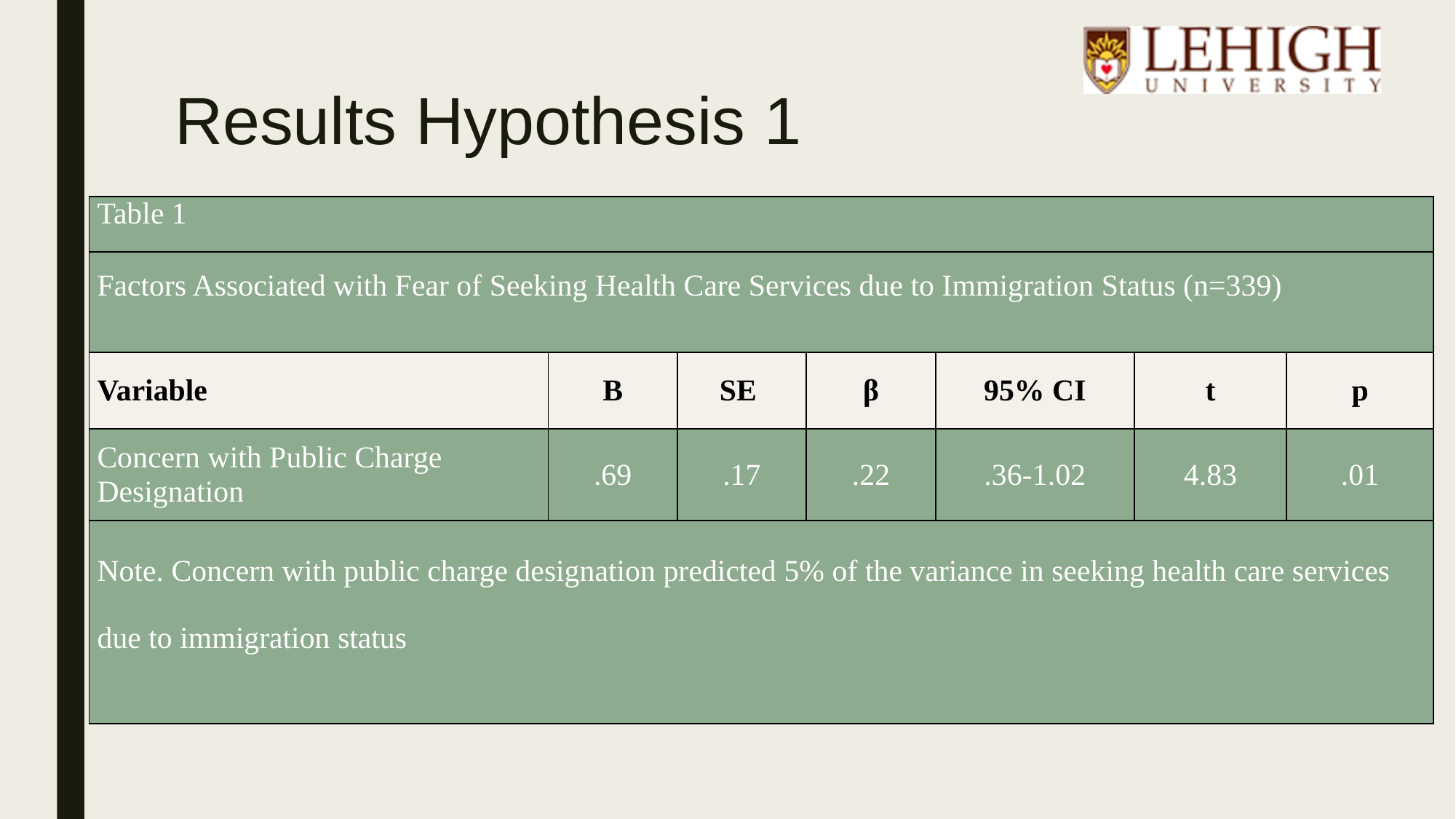

# Results Hypothesis 1
| Table 1 |  |  |  |  |  |  |
| --- | --- | --- | --- | --- | --- | --- |
| Factors Associated with Fear of Seeking Health Care Services due to Immigration Status (n=339) |  |  |  |  |  |  |
| Variable | B | SE | β | 95% CI | t | p |
| Concern with Public Charge Designation | .69 | .17 | .22 | .36-1.02 | 4.83 | .01 |
| Note. Concern with public charge designation predicted 5% of the variance in seeking health care services due to immigration status |  |  |  |  |  |  |